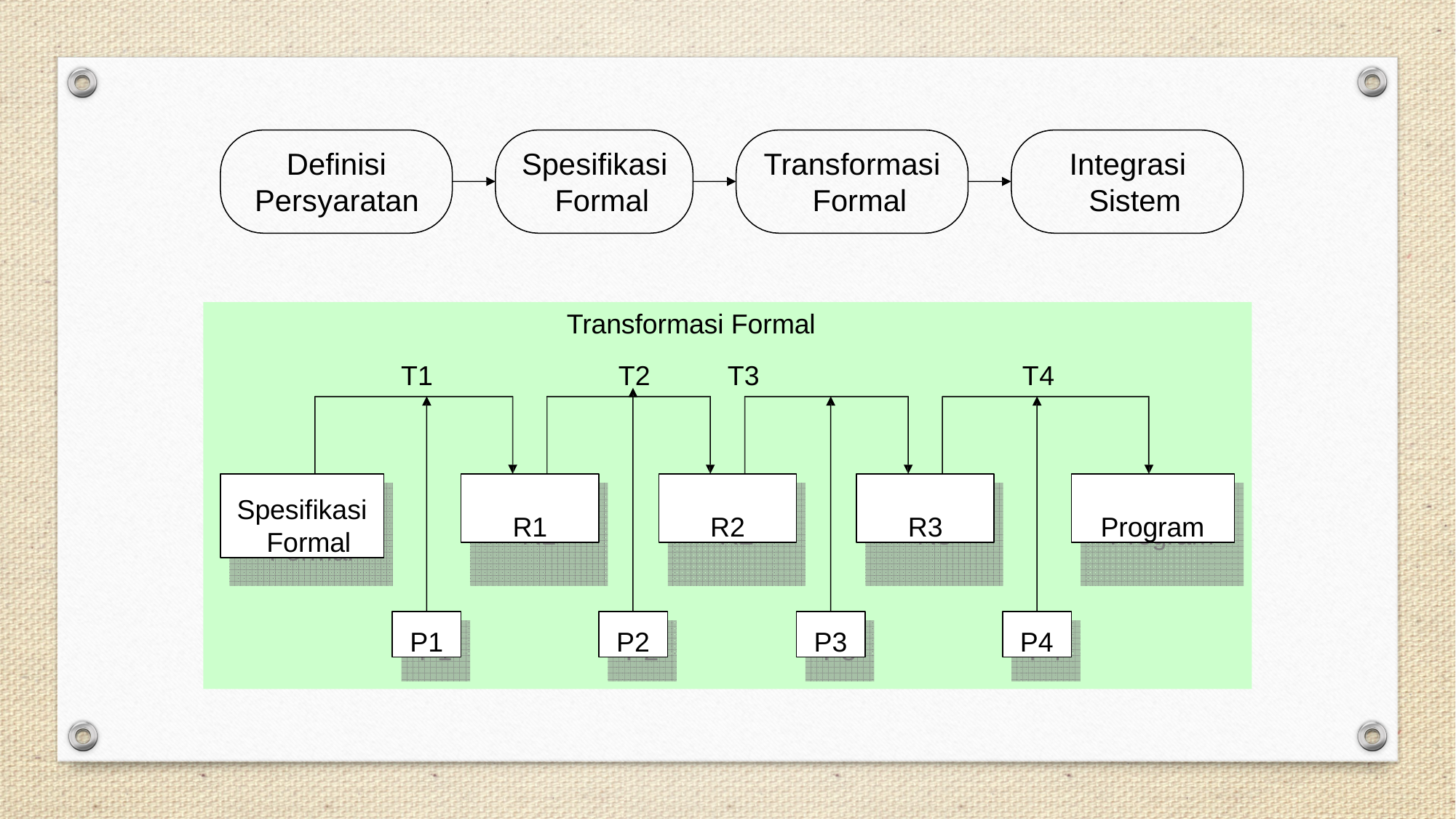

Definisi  Persyaratan
Spesifikasi  Formal
Transformasi  Formal
Integrasi  Sistem

Transformasi Formal  T2	T3

T1
T4

Spesifikasi  Formal

R1

R2

R3

Program

Spesifikasi
Formal
R1
R2
R3
Program
P1
P2
P3
P4

P1
P2
P3
P4